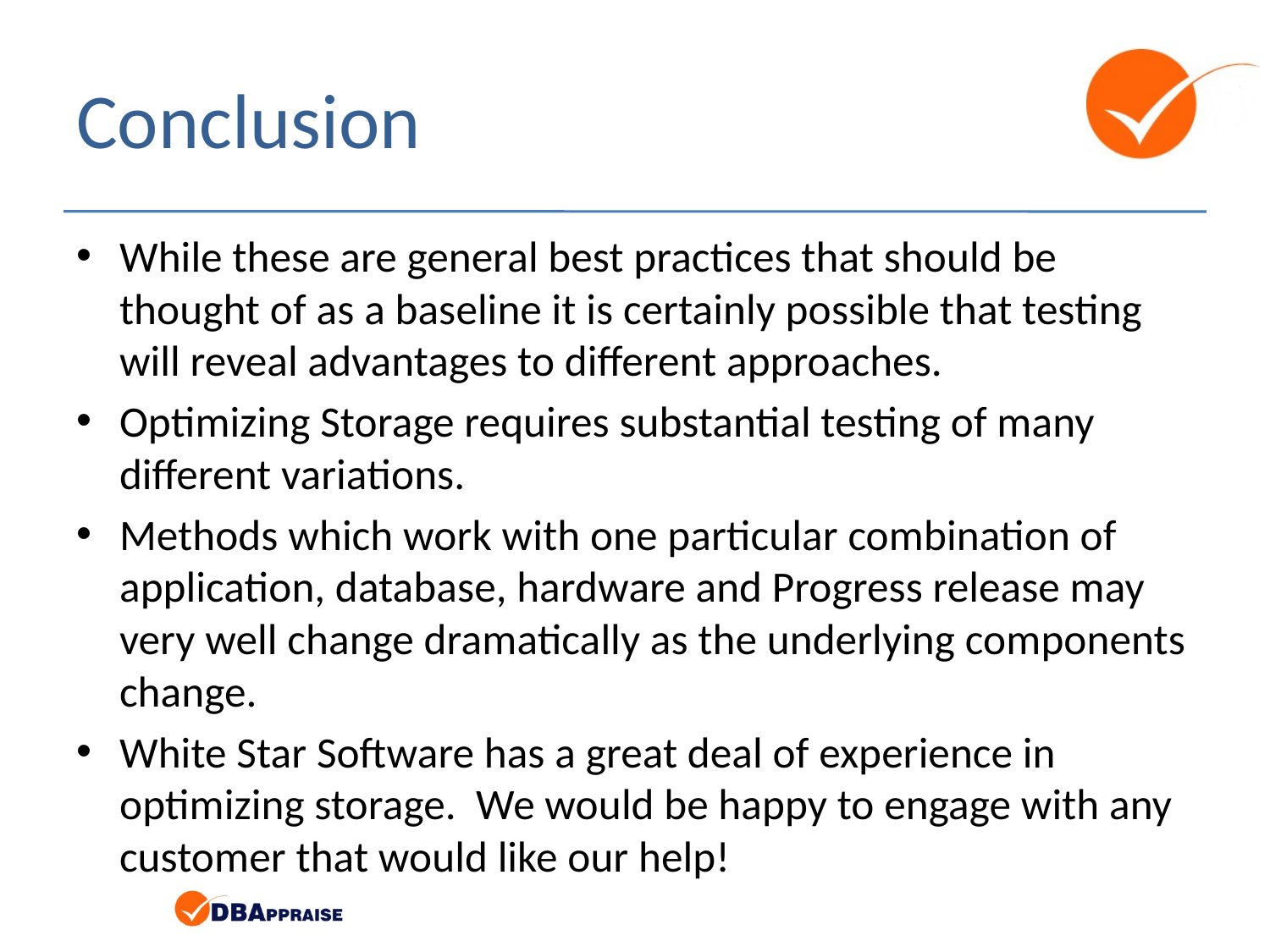

# Conclusion
While these are general best practices that should be thought of as a baseline it is certainly possible that testing will reveal advantages to different approaches.
Optimizing Storage requires substantial testing of many different variations.
Methods which work with one particular combination of application, database, hardware and Progress release may very well change dramatically as the underlying components change.
White Star Software has a great deal of experience in optimizing storage.  We would be happy to engage with any customer that would like our help!